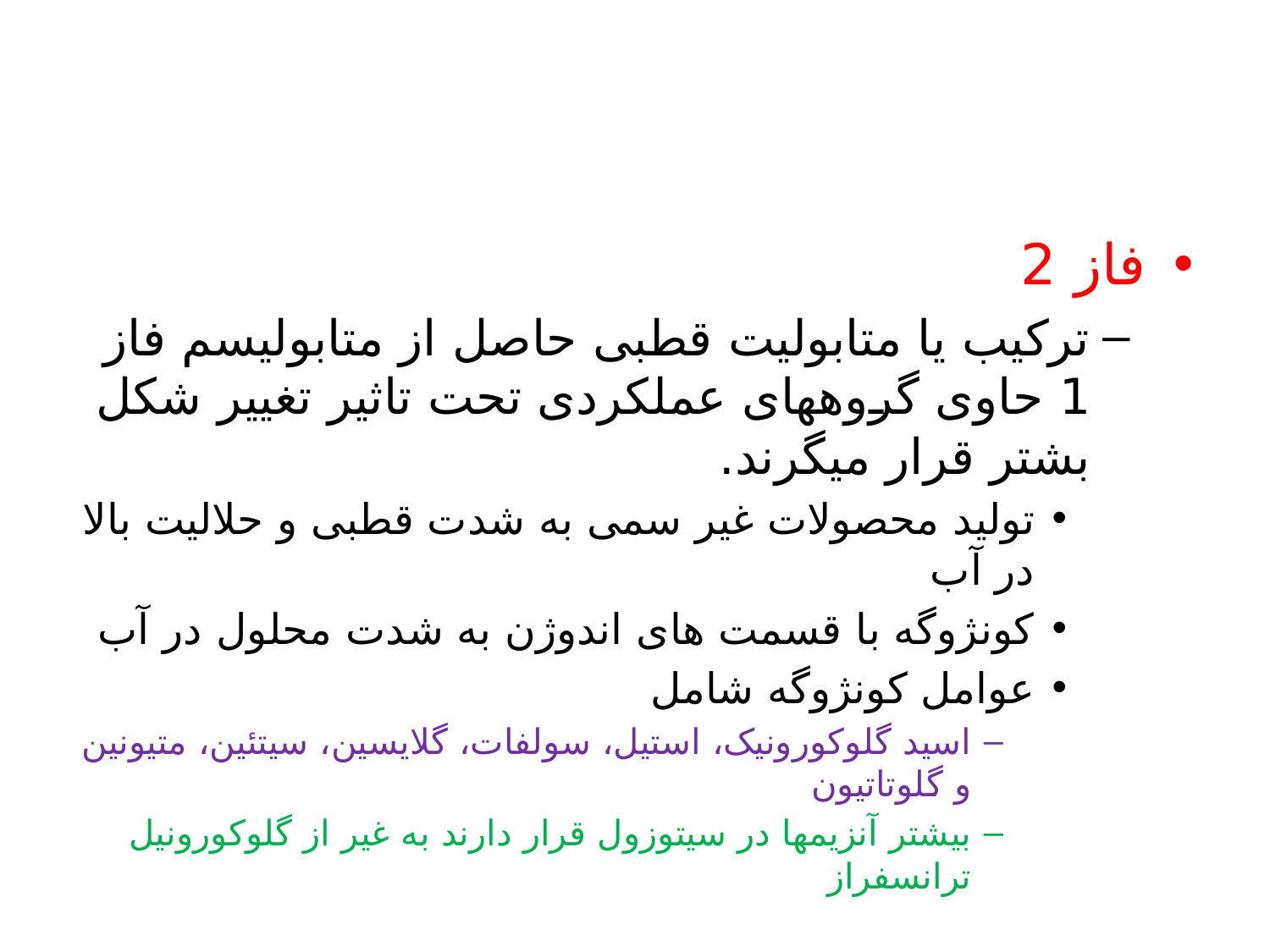

#
فاز 2
ترکیب یا متابولیت قطبی حاصل از متابولیسم فاز 1 حاوی گروههای عملکردی تحت تاثیر تغییر شکل بشتر قرار میگرند.
تولید محصولات غیر سمی به شدت قطبی و حلالیت بالا در آب
کونژوگه با قسمت های اندوژن به شدت محلول در آب
عوامل کونژوگه شامل
اسید گلوکورونیک، استیل، سولفات، گلایسین، سیتئین، متیونین و گلوتاتیون
بیشتر آنزیمها در سیتوزول قرار دارند به غیر از گلوکورونیل ترانسفراز